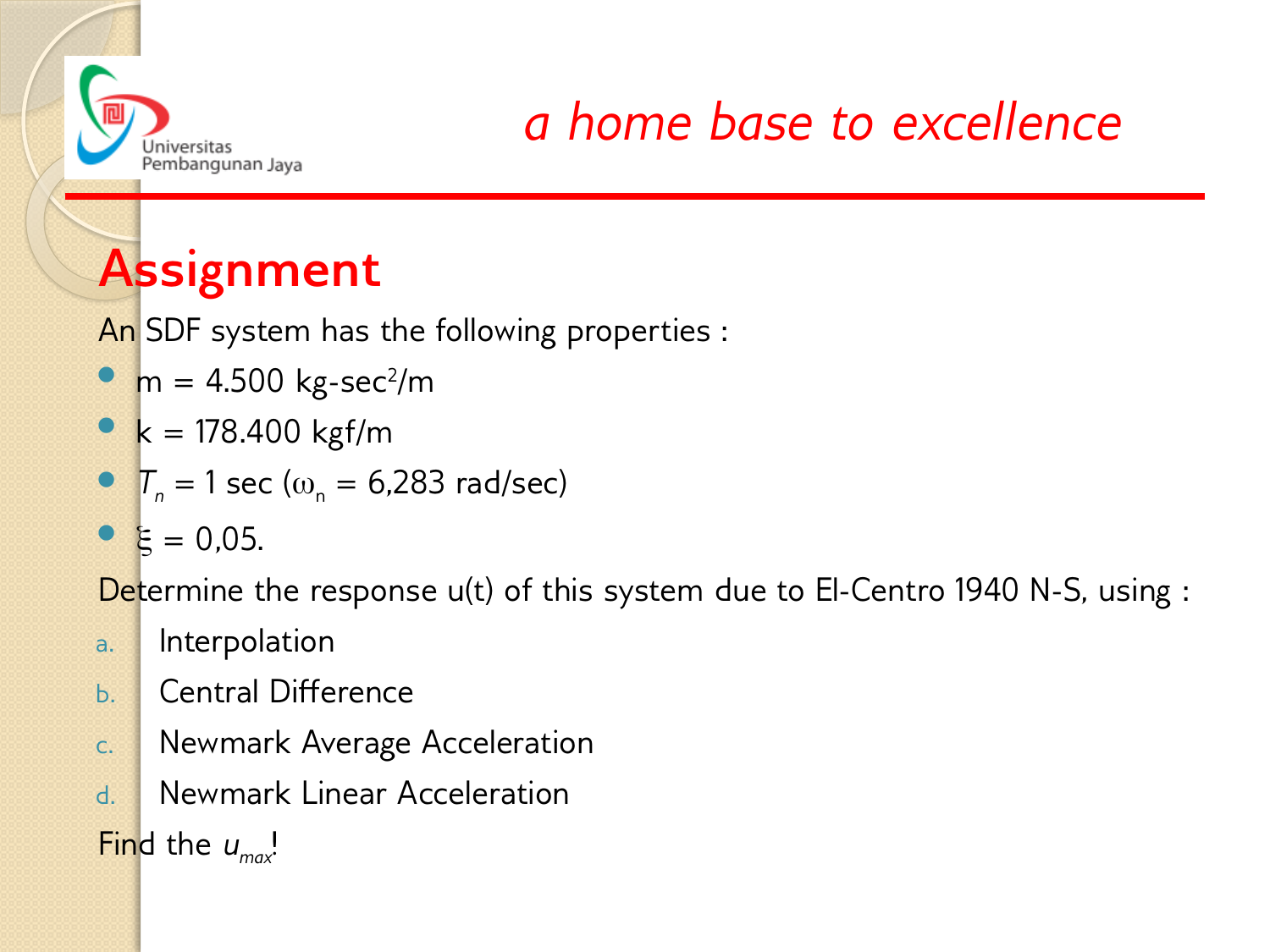

Assignment
An SDF system has the following properties :
m = 4.500 kg-sec2/m
k = 178.400 kgf/m
Tn = 1 sec (ωn = 6,283 rad/sec)
ξ = 0,05.
Determine the response u(t) of this system due to El-Centro 1940 N-S, using :
Interpolation
Central Difference
Newmark Average Acceleration
Newmark Linear Acceleration
Find the umax!